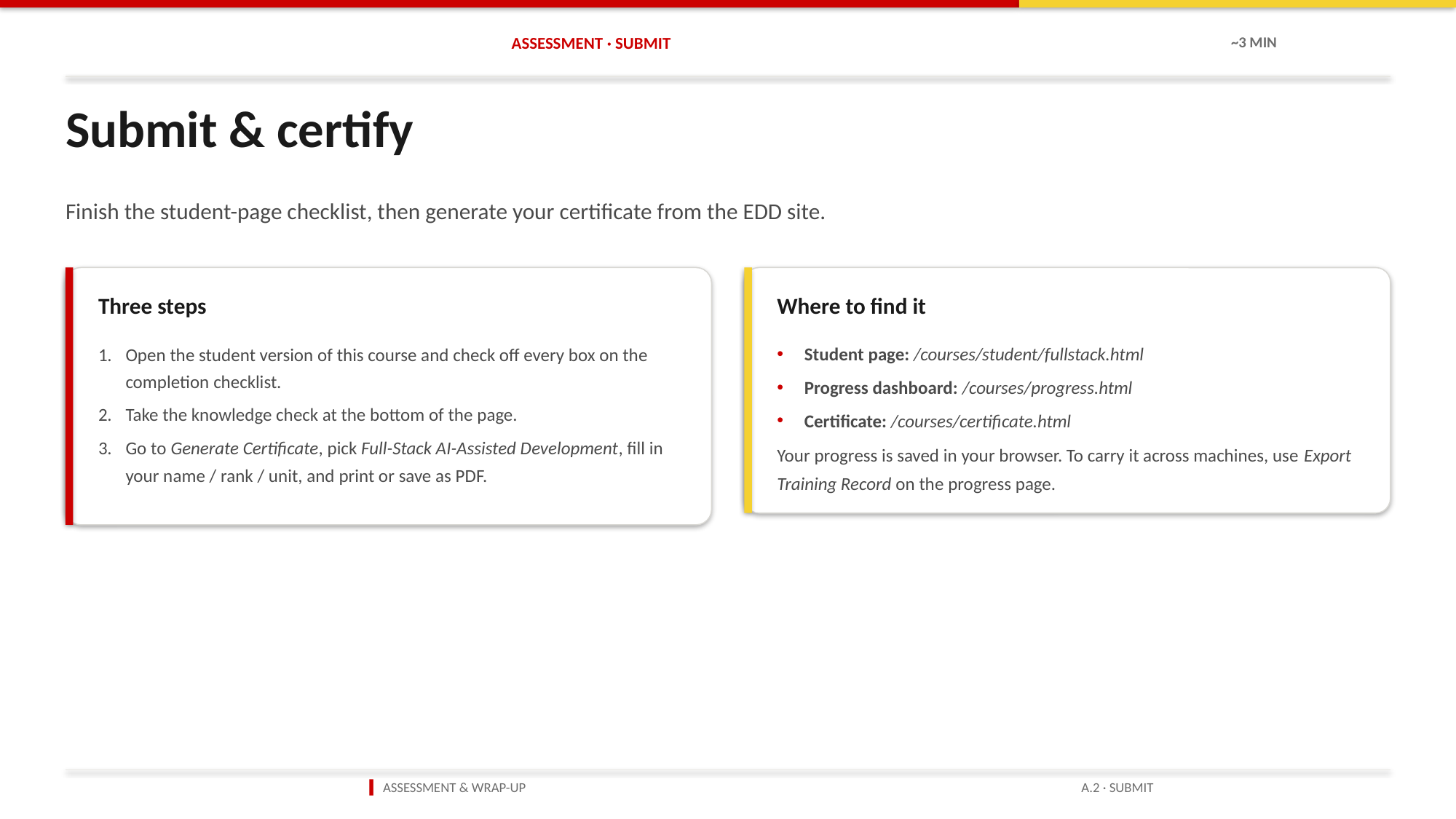

ASSESSMENT · SUBMIT
~3 MIN
Submit & certify
Finish the student-page checklist, then generate your certificate from the EDD site.

Three steps
Where to find it
Open the student version of this course and check off every box on the completion checklist.
Take the knowledge check at the bottom of the page.
Go to Generate Certificate, pick Full-Stack AI-Assisted Development, fill in your name / rank / unit, and print or save as PDF.
Student page: /courses/student/fullstack.html
Progress dashboard: /courses/progress.html
Certificate: /courses/certificate.html
Your progress is saved in your browser. To carry it across machines, use Export Training Record on the progress page.
▍ ASSESSMENT & WRAP-UP
A.2 · SUBMIT